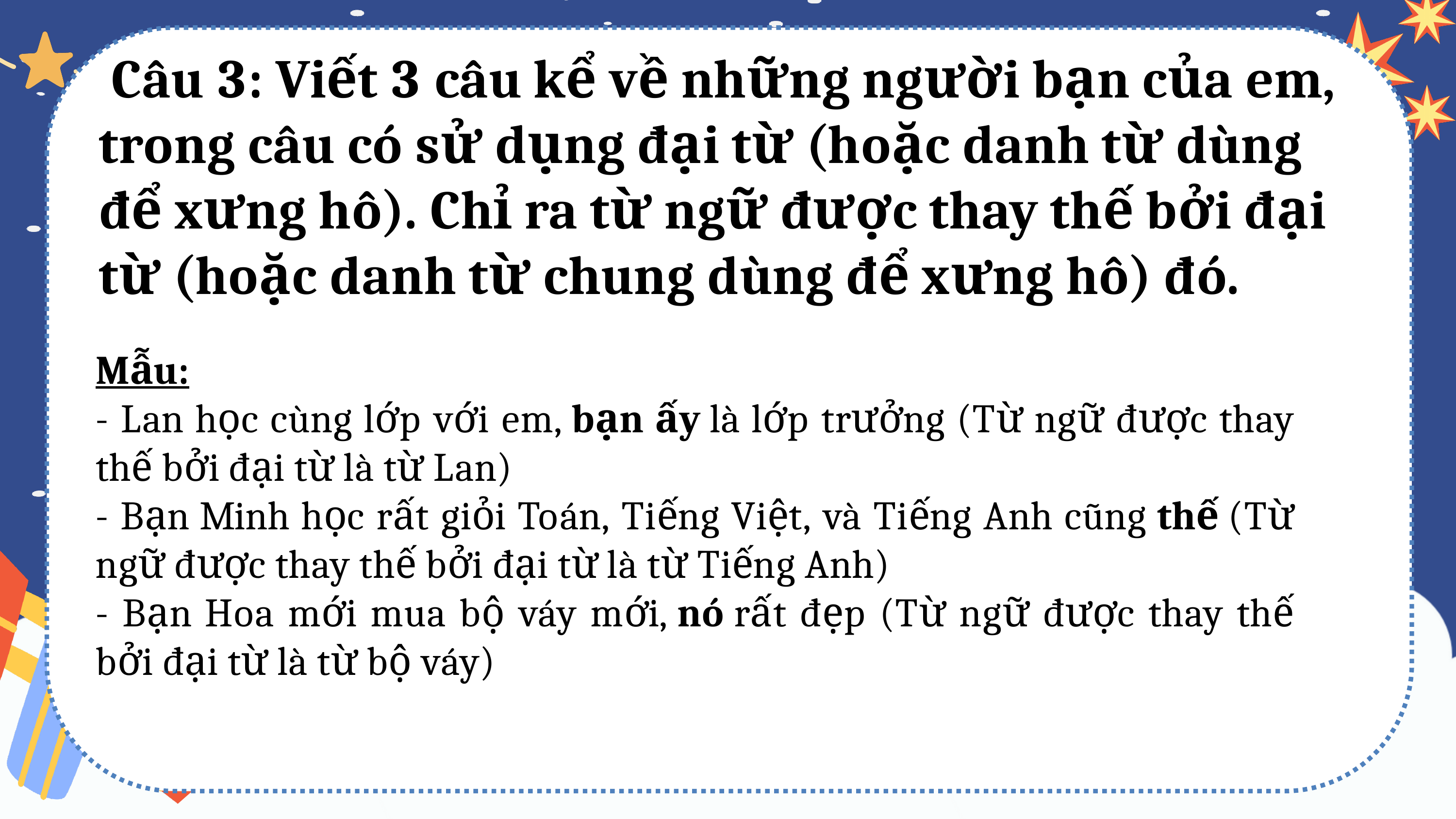

Câu 3: Viết 3 câu kể về những người bạn của em, trong câu có sử dụng đại từ (hoặc danh từ dùng để xưng hô). Chỉ ra từ ngữ được thay thế bởi đại từ (hoặc danh từ chung dùng để xưng hô) đó.
Mẫu:
- Lan học cùng lớp với em, bạn ấy là lớp trưởng (Từ ngữ được thay thế bởi đại từ là từ Lan)
- Bạn Minh học rất giỏi Toán, Tiếng Việt, và Tiếng Anh cũng thế (Từ ngữ được thay thế bởi đại từ là từ Tiếng Anh)
- Bạn Hoa mới mua bộ váy mới, nó rất đẹp (Từ ngữ được thay thế bởi đại từ là từ bộ váy)